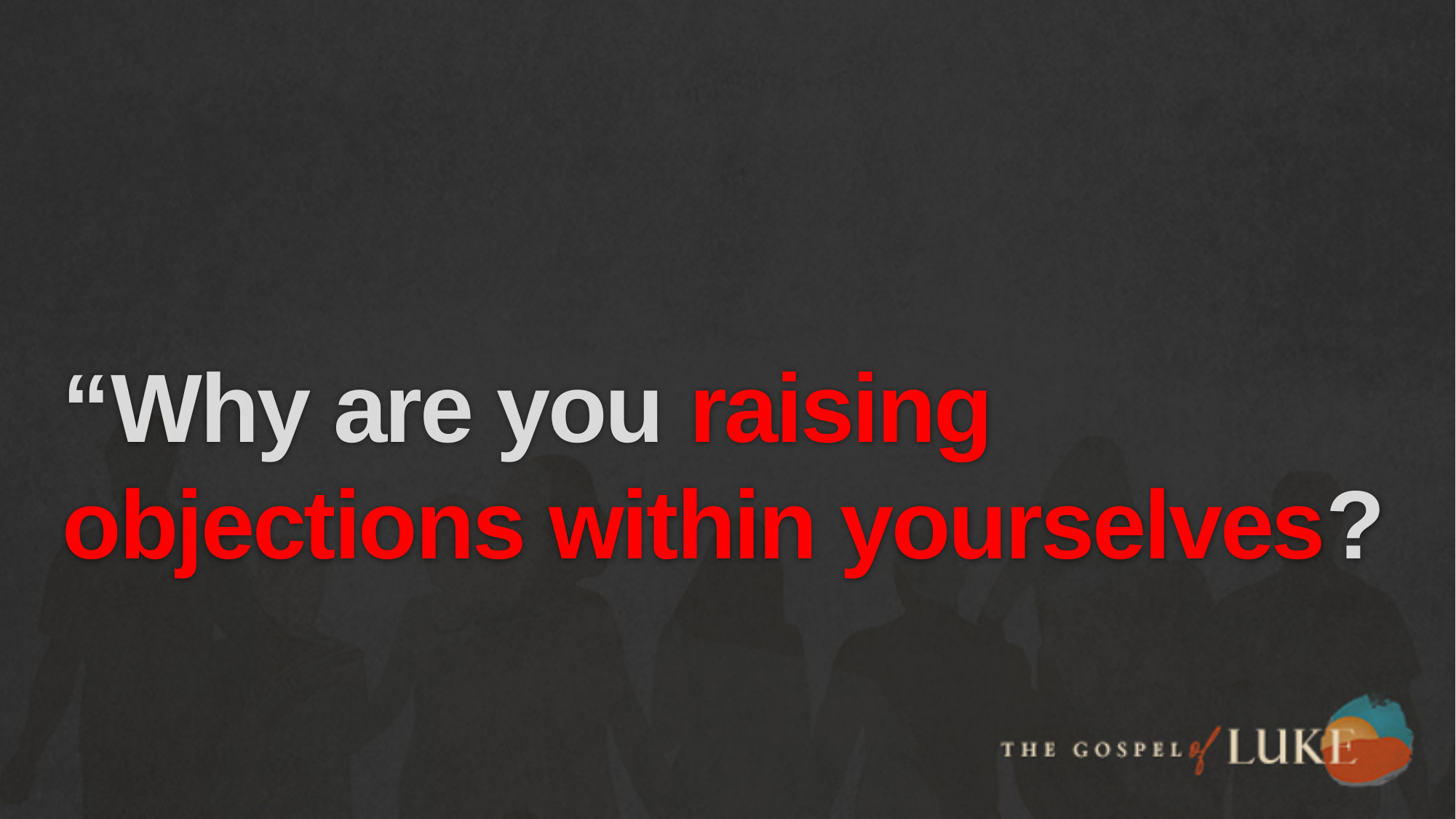

# “Why are you raising objections within yourselves?